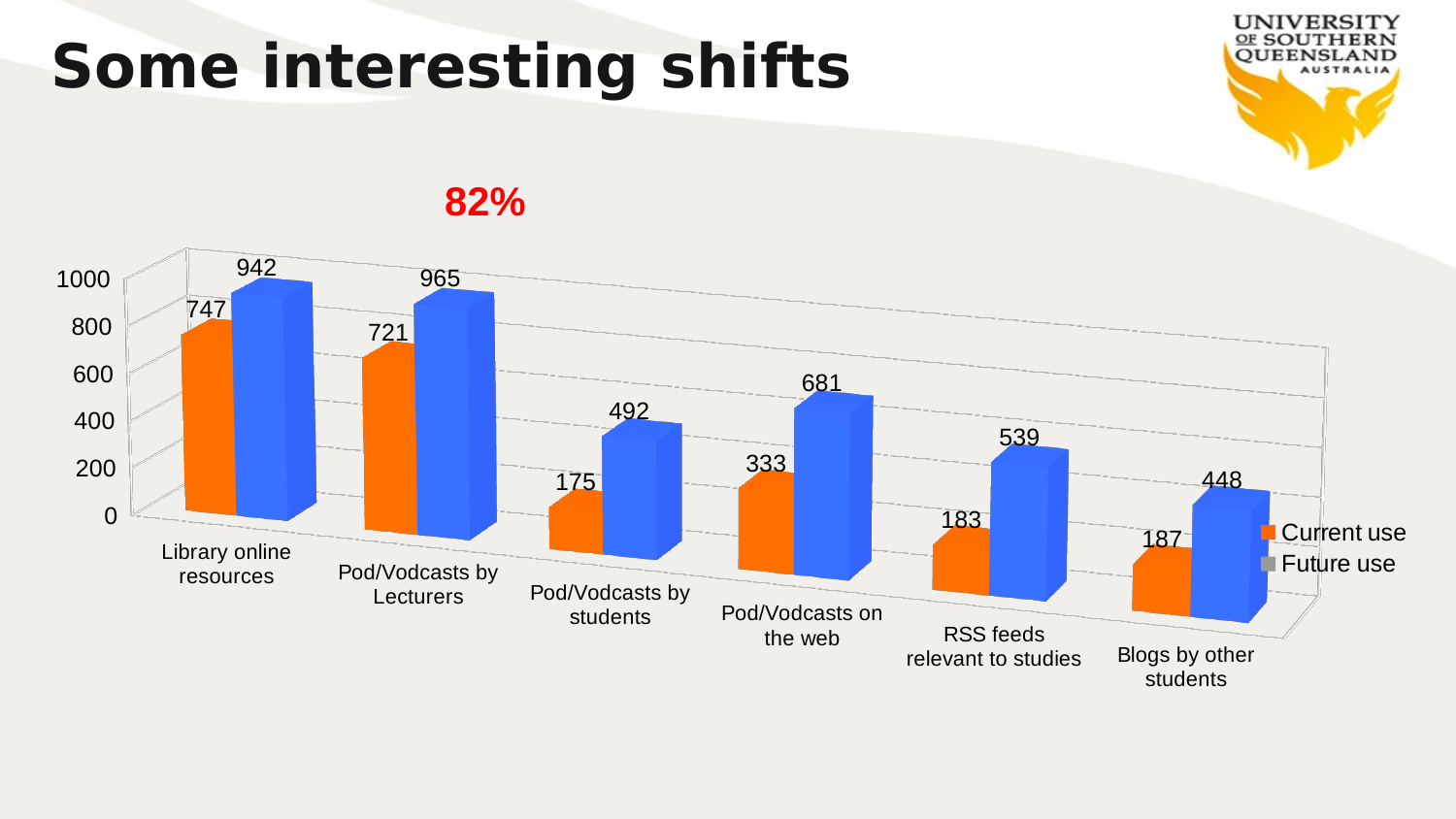

# Some interesting shifts
82%

[unsupported chart]